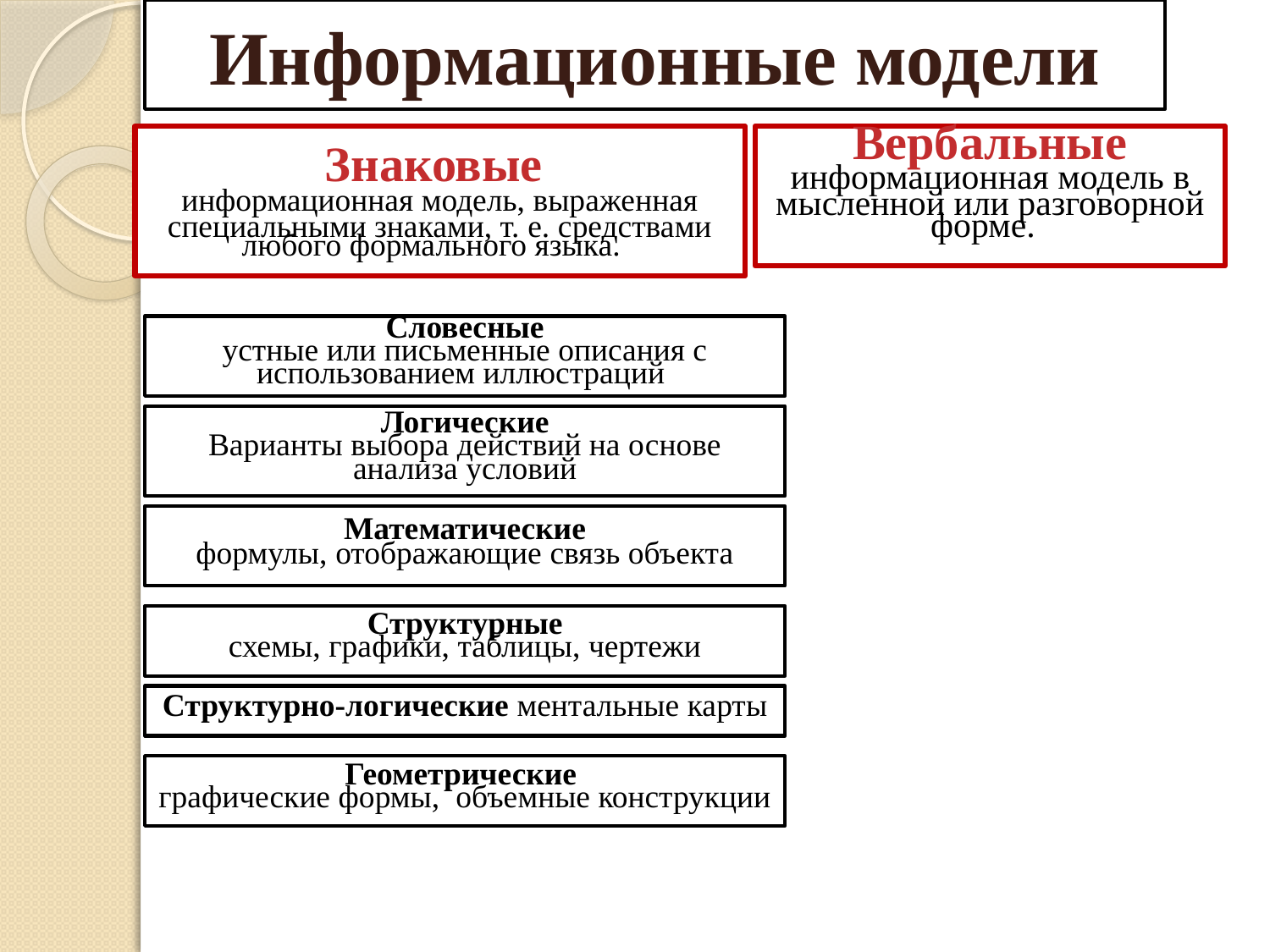

# Информационные модели
Знаковые
информационная модель, выраженная специальными знаками, т. е. средствами любого формального языка.
Вербальные
информационная модель в мысленной или разговорной форме.
Словесные
устные или письменные описания с использованием иллюстраций
Логические
Варианты выбора действий на основе анализа условий
Математические
формулы, отображающие связь объекта
Структурные
схемы, графики, таблицы, чертежи
Структурно-логические ментальные карты
Геометрические
графические формы,  объемные конструкции